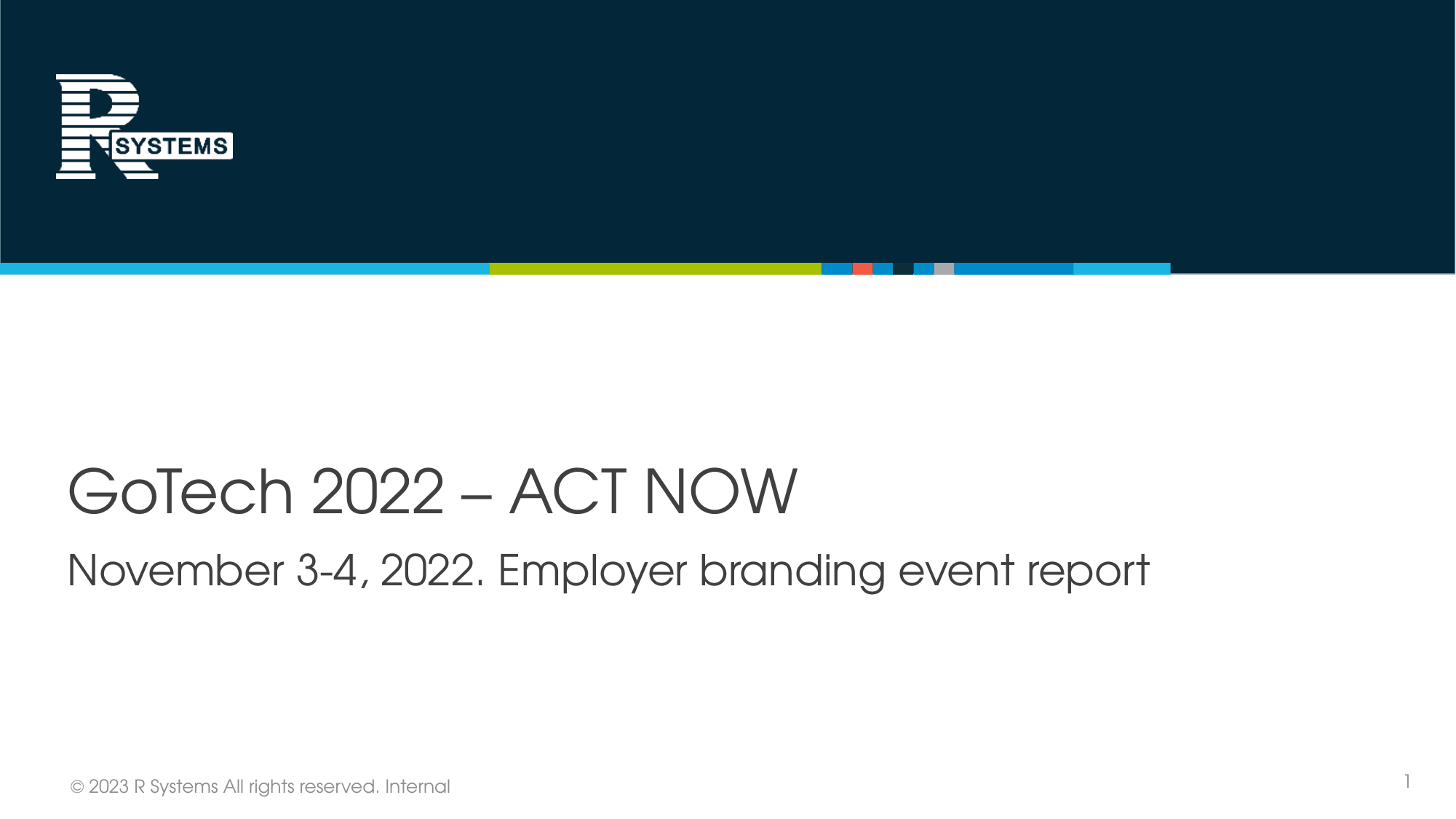

# GoTech 2022 – ACT NOW
November 3-4, 2022. Employer branding event report

1